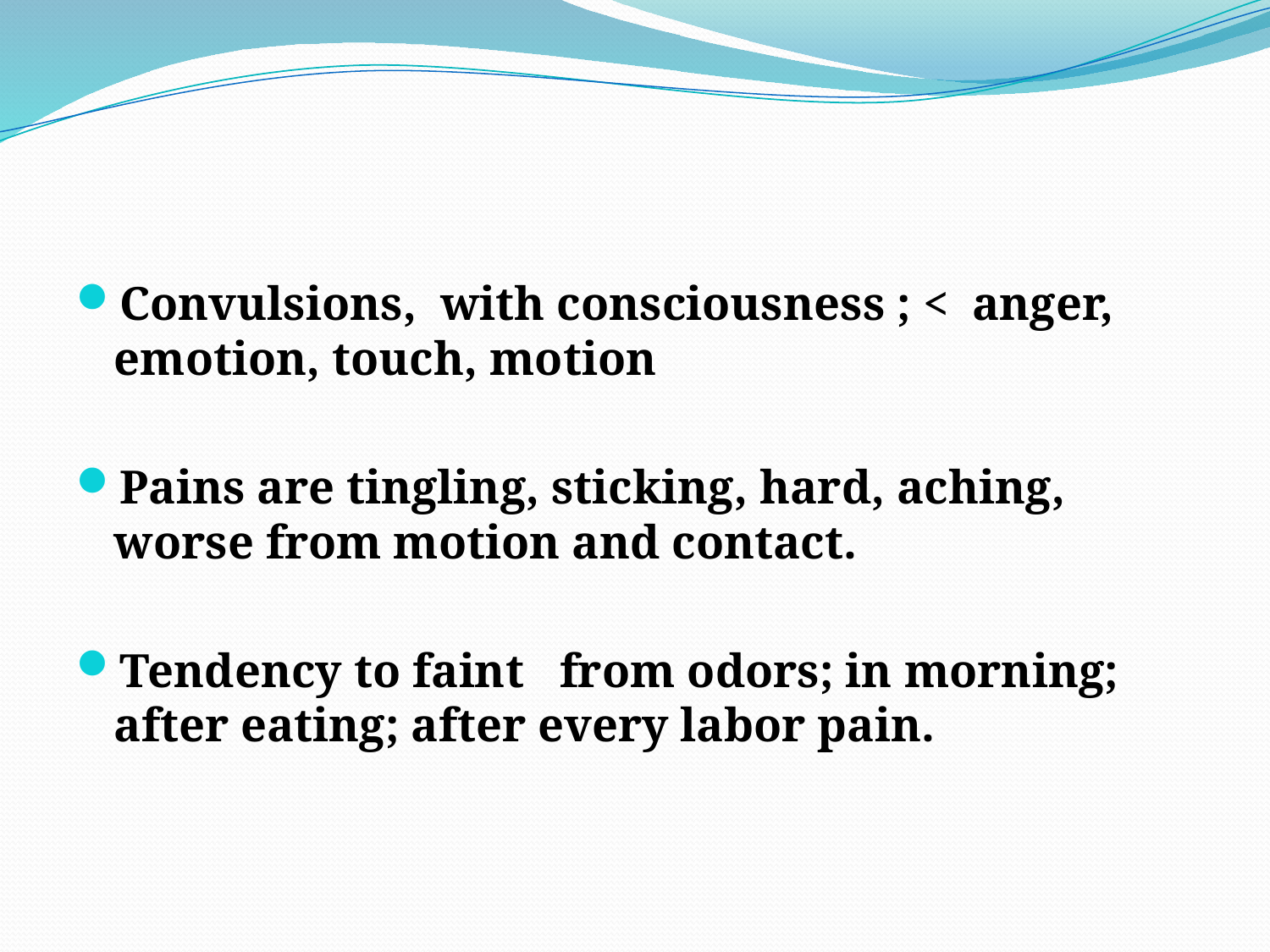

#
Convulsions,  with consciousness ; <  anger,  emotion, touch, motion

Pains are tingling, sticking, hard, aching, worse from motion and contact.

Tendency to faint   from odors; in morning; after eating; after every labor pain.